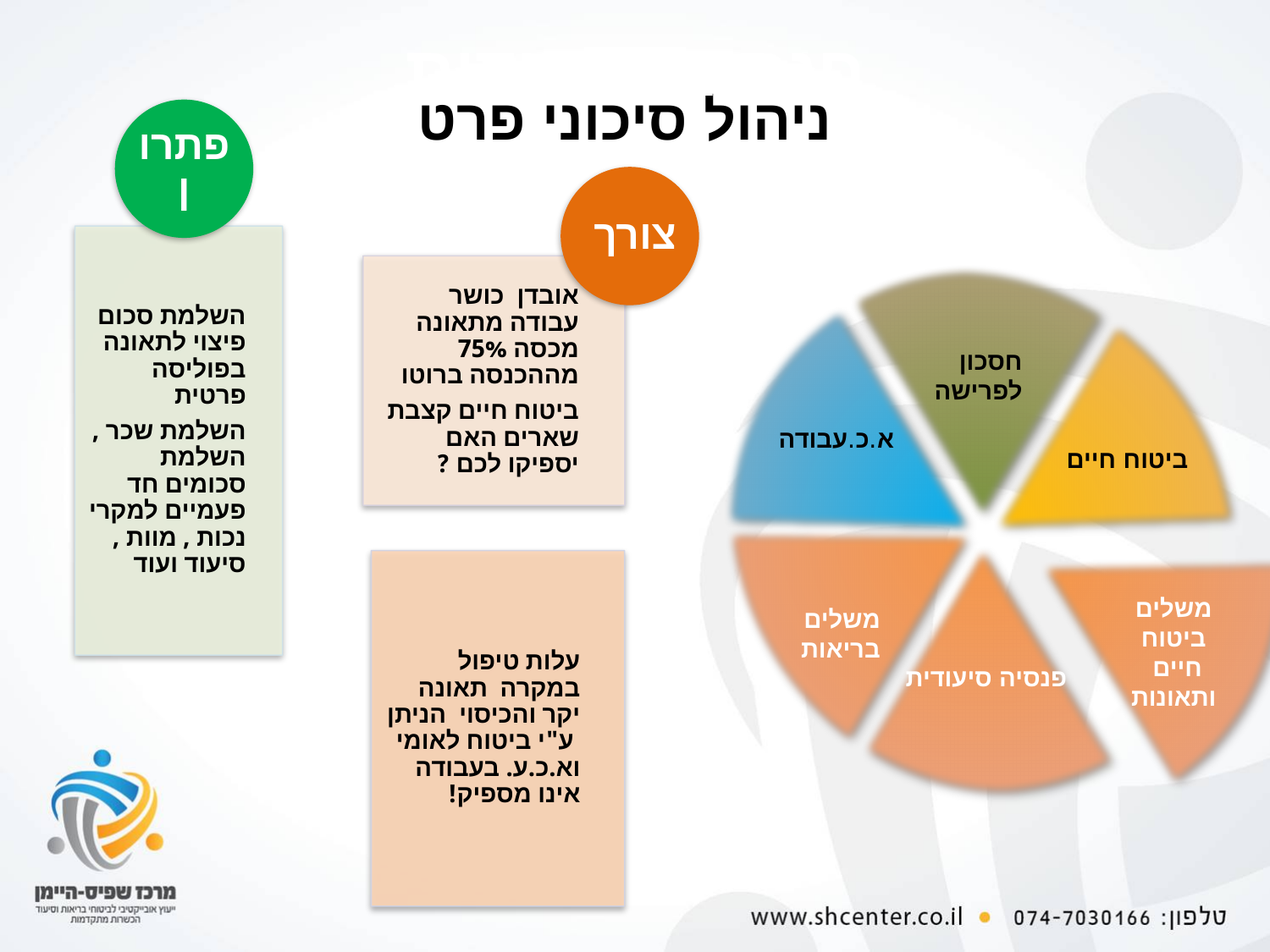

פנסיה סיעודית
אובדן  כושר  עבודה מתאונה מכסה 75% מההכנסה ברוטו
ביטוח חיים קצבת  שארים האם יספיקו לכם ?
עלות טיפול במקרה  תאונה יקר והכיסוי  הניתן  ע"י ביטוח לאומי וא.כ.ע. בעבודה אינו מספיק!
צורך
השלמת סכום פיצוי לתאונה בפוליסה  פרטית
השלמת שכר , השלמת סכומים חד פעמיים למקרי נכות , מוות , סיעוד ועוד
פתרון
# ניהול סיכוני פרט

חסכון  לפרישה
א.כ.עבודה
ביטוח חיים

משלים ביטוח חיים  ותאונות

משלים  בריאות
פנסיה סיעודית